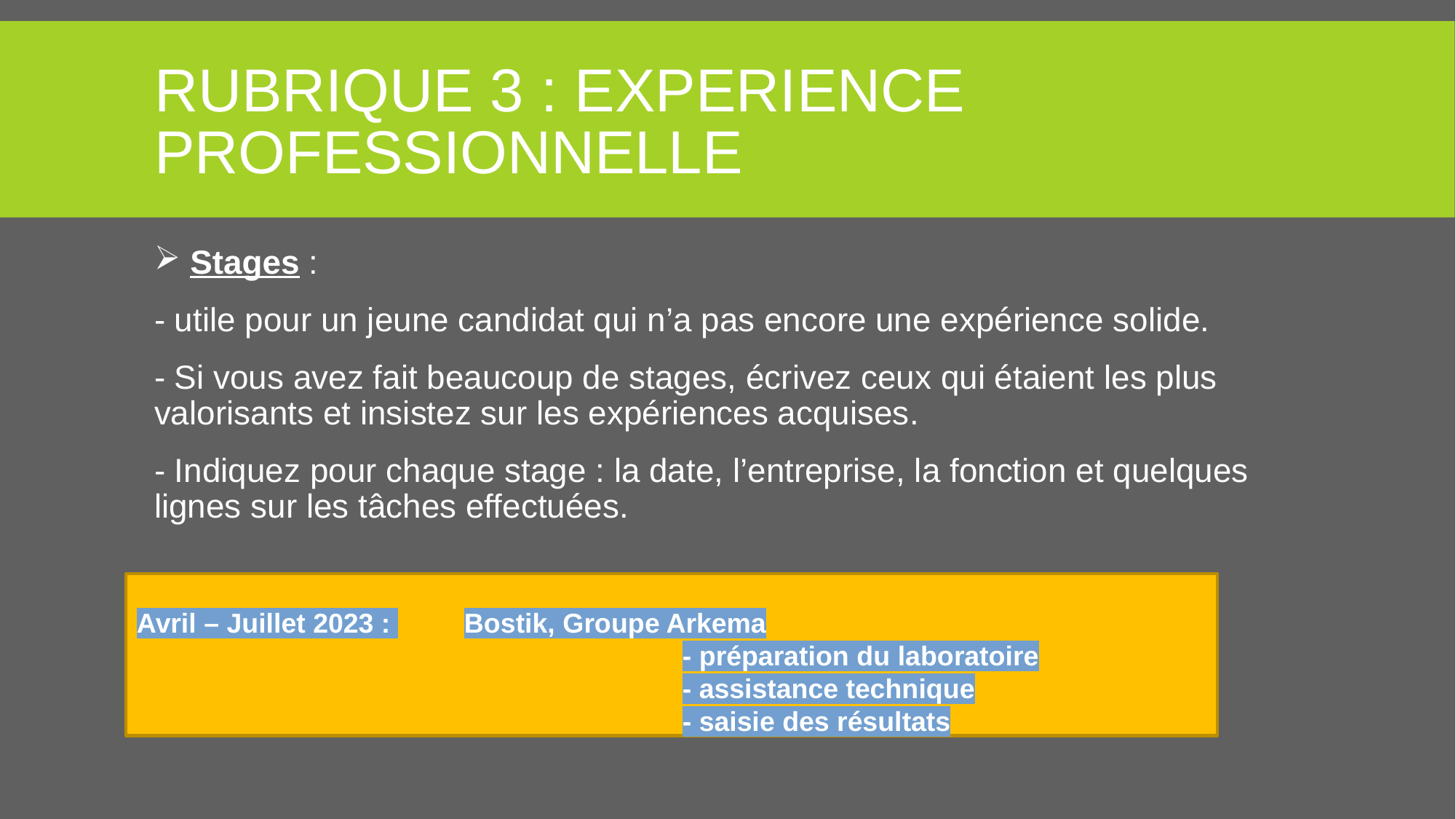

Rubrique 3 : EXPERIENCE PROFESSIONNELLE
 Stages :
- utile pour un jeune candidat qui n’a pas encore une expérience solide.
- Si vous avez fait beaucoup de stages, écrivez ceux qui étaient les plus valorisants et insistez sur les expériences acquises.
- Indiquez pour chaque stage : la date, l’entreprise, la fonction et quelques lignes sur les tâches effectuées.

Avril – Juillet 2023 : 	Bostik, Groupe Arkema
					- préparation du laboratoire
					- assistance technique
					- saisie des résultats